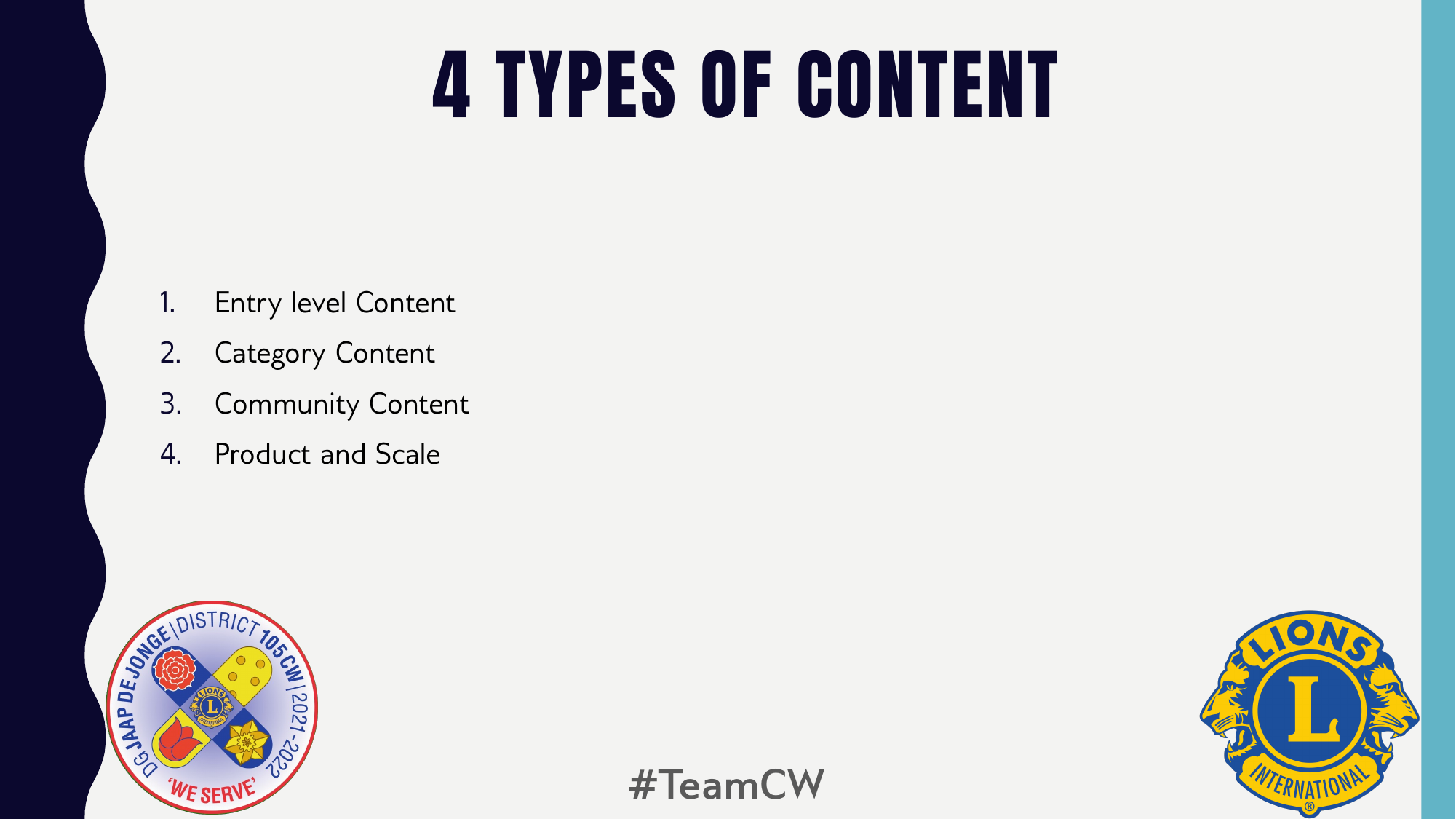

# 4 Types of Content
Entry level Content
Category Content
Community Content
Product and Scale
#TeamCW